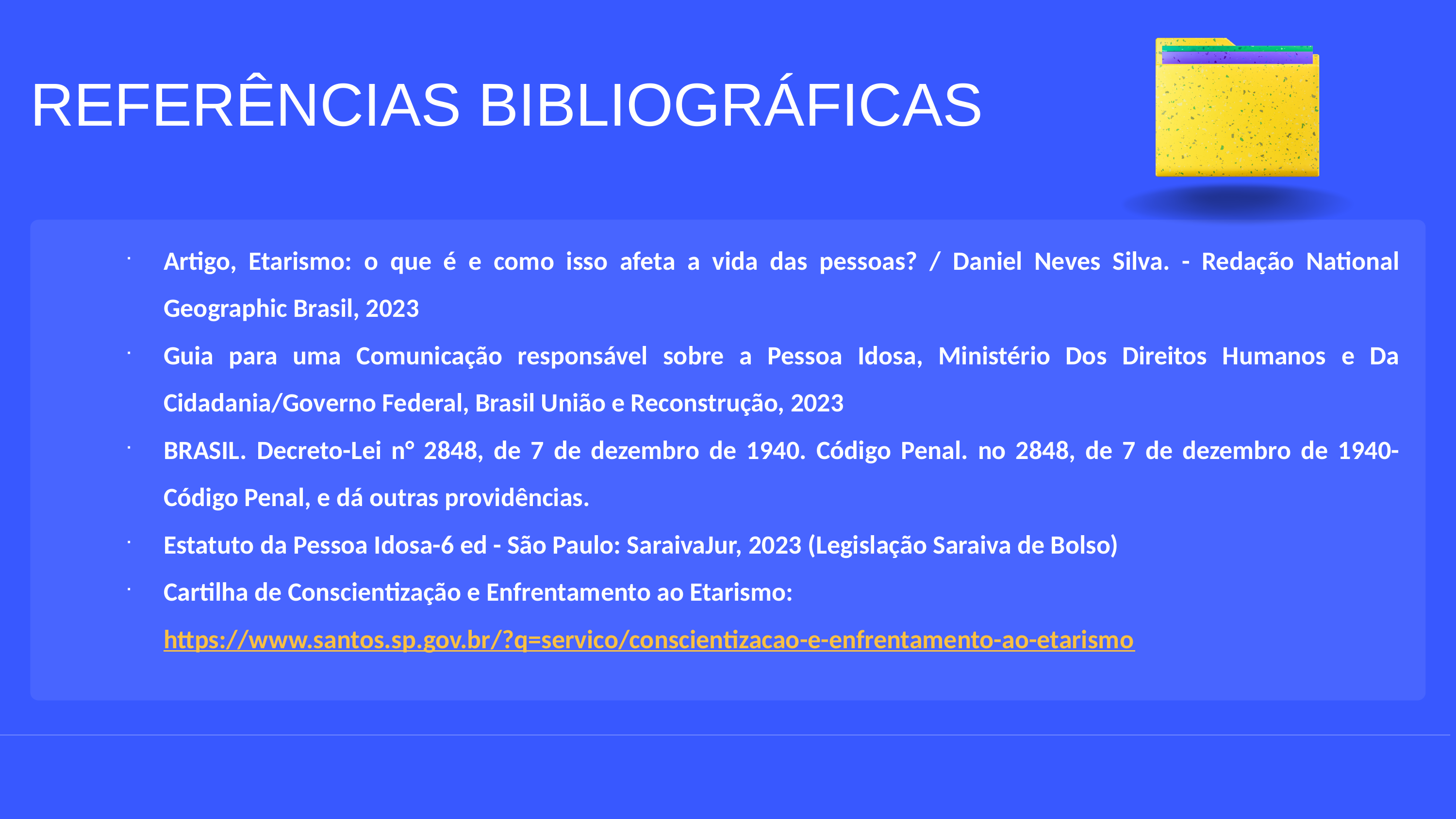

REFERÊNCIAS BIBLIOGRÁFICAS

Artigo, Etarismo: o que é e como isso afeta a vida das pessoas? / Daniel Neves Silva. - Redação National Geographic Brasil, 2023
Guia para uma Comunicação responsável sobre a Pessoa Idosa, Ministério Dos Direitos Humanos e Da Cidadania/Governo Federal, Brasil União e Reconstrução, 2023
BRASIL. Decreto-Lei n° 2848, de 7 de dezembro de 1940. Código Penal. no 2848, de 7 de dezembro de 1940- Código Penal, e dá outras providências.
Estatuto da Pessoa Idosa-6 ed - São Paulo: SaraivaJur, 2023 (Legislação Saraiva de Bolso)
Cartilha de Conscientização e Enfrentamento ao Etarismo: https://www.santos.sp.gov.br/?q=servico/conscientizacao-e-enfrentamento-ao-etarismo